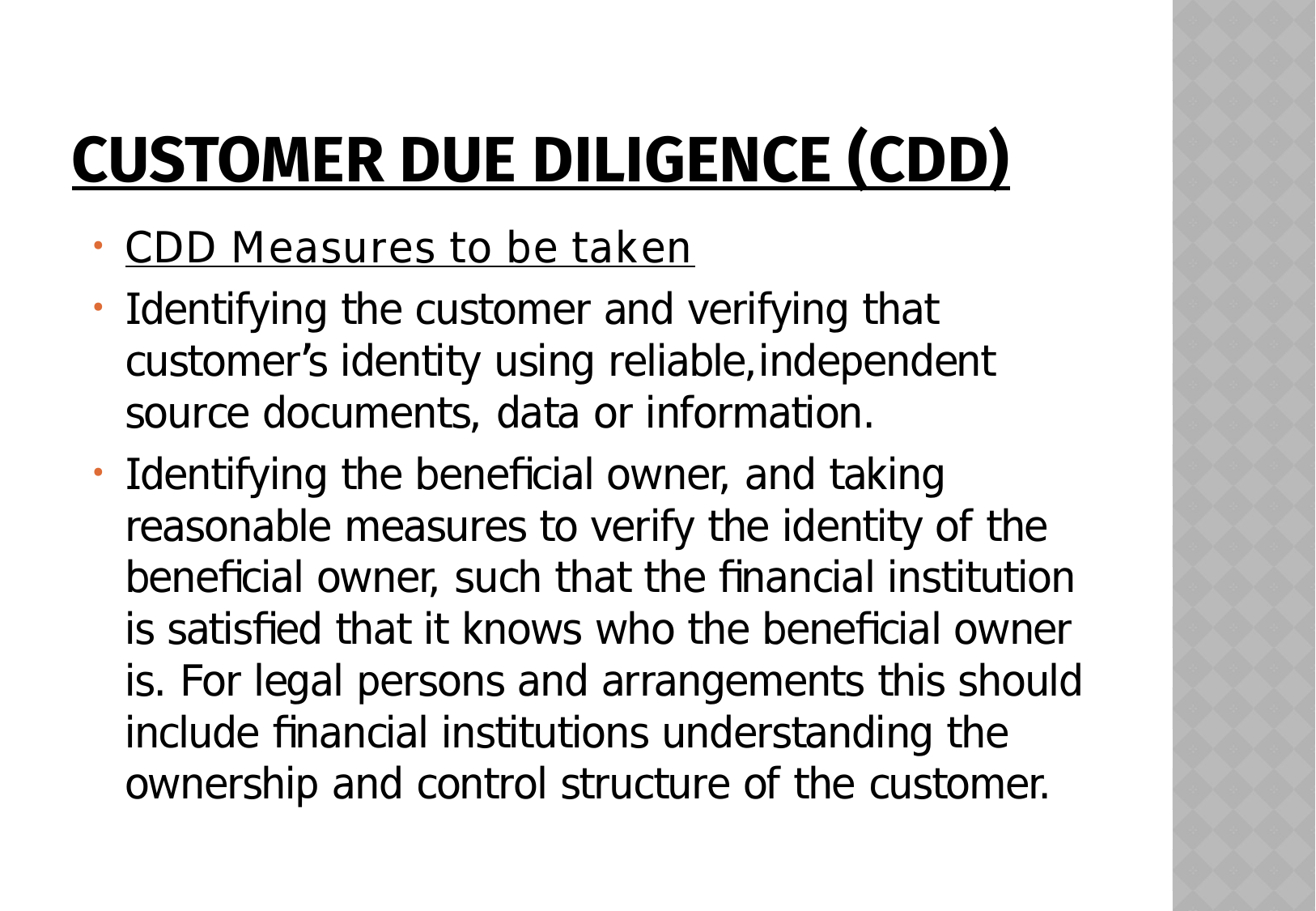

# Customer Due Diligence (CDD)
CDD Measures to be taken
Identifying the customer and verifying that customer’s identity using reliable,independent source documents, data or information.
Identifying the beneficial owner, and taking reasonable measures to verify the identity of the beneficial owner, such that the financial institution is satisfied that it knows who the beneficial owner is. For legal persons and arrangements this should include financial institutions understanding the ownership and control structure of the customer.